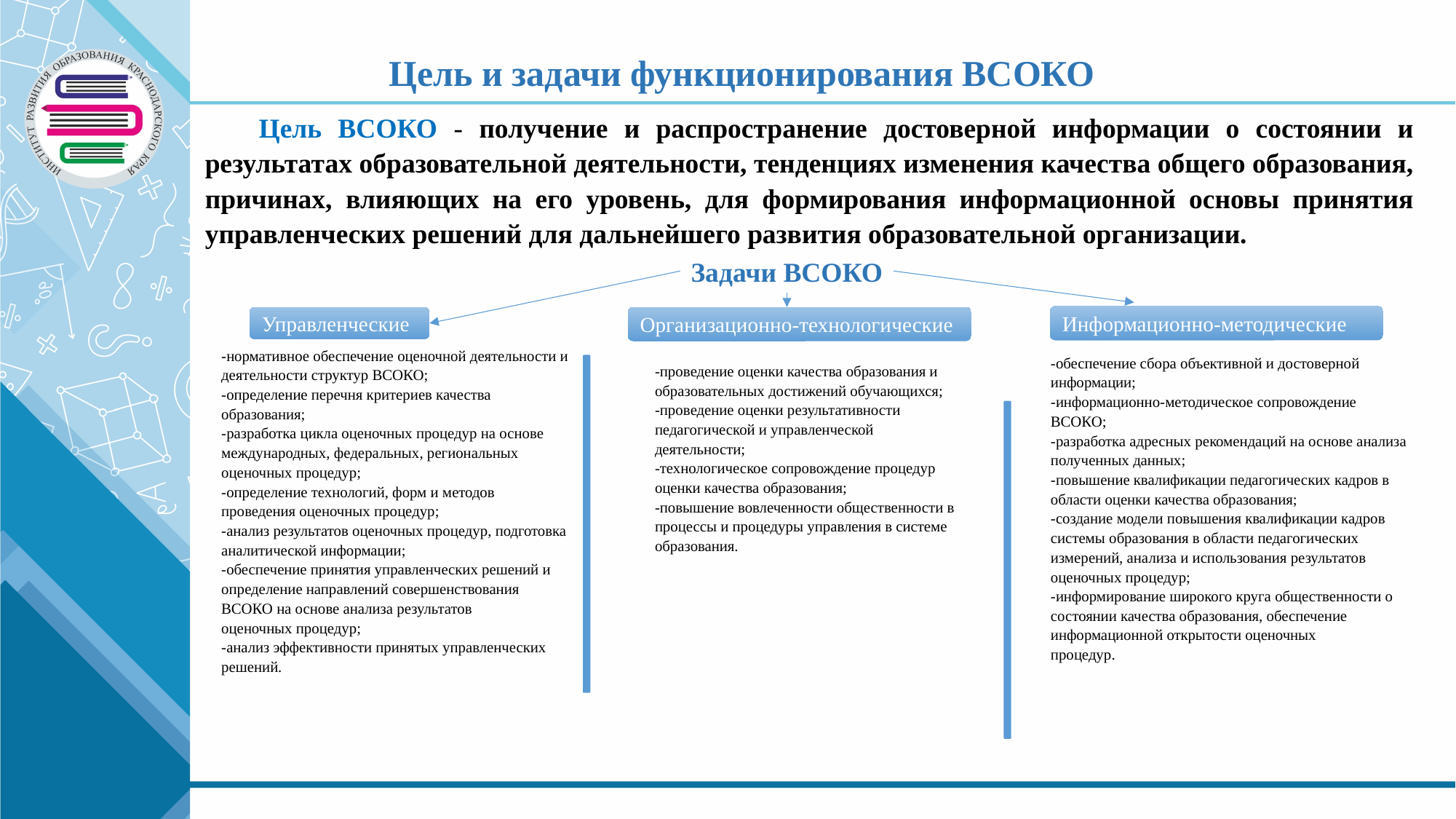

# Цель и задачи функционирования ВСОКО
Цель ВСОКО - получение и распространение достоверной информации о состоянии и результатах образовательной деятельности, тенденциях изменения качества общего образования, причинах, влияющих на его уровень, для формирования информационной основы принятия управленческих решений для дальнейшего развития образовательной организации.
Задачи ВСОКО
Информационно-методические
Управленческие
Организационно-технологические
-нормативное обеспечение оценочной деятельности и деятельности структур ВСОКО;
-определение перечня критериев качества образования;
-разработка цикла оценочных процедур на основе международных, федеральных, региональных оценочных процедур;
-определение технологий, форм и методов проведения оценочных процедур;
-анализ результатов оценочных процедур, подготовка аналитической информации;
-обеспечение принятия управленческих решений и определение направлений совершенствования ВСОКО на основе анализа результатов
оценочных процедур;
-анализ эффективности принятых управленческих решений.

-обеспечение сбора объективной и достоверной информации;
-информационно-методическое сопровождение ВСОКО;
-разработка адресных рекомендаций на основе анализа полученных данных;
-повышение квалификации педагогических кадров в области оценки качества образования;
-создание модели повышения квалификации кадров системы образования в области педагогических измерений, анализа и использования результатов оценочных процедур;
-информирование широкого круга общественности о состоянии качества образования, обеспечение информационной открытости оценочных
процедур.

-проведение оценки качества образования и образовательных достижений обучающихся;
-проведение оценки результативности педагогической и управленческой деятельности;
-технологическое сопровождение процедур оценки качества образования;
-повышение вовлеченности общественности в процессы и процедуры управления в системе образования.